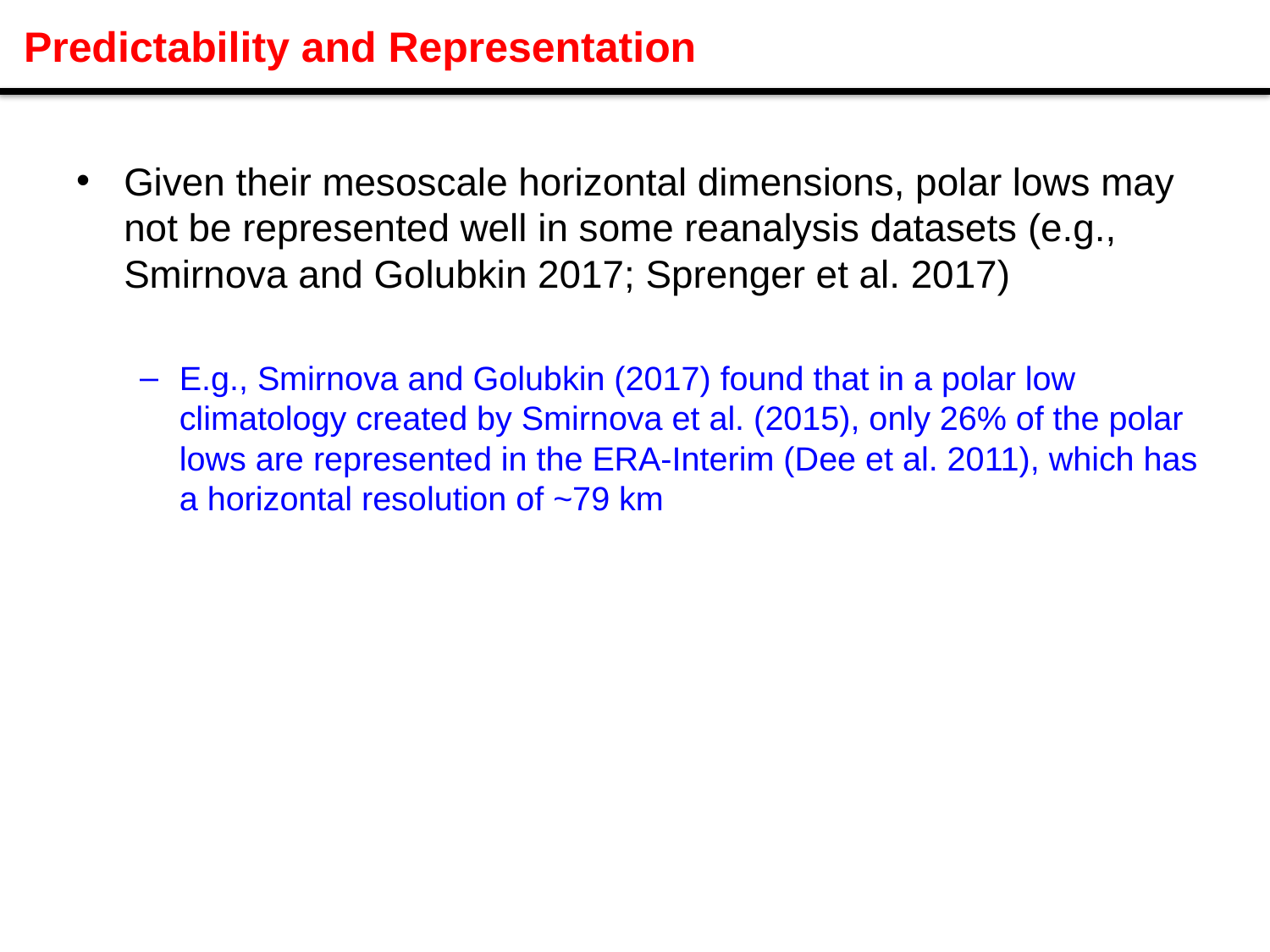

# Predictability and Representation
Given their mesoscale horizontal dimensions, polar lows may not be represented well in some reanalysis datasets (e.g., Smirnova and Golubkin 2017; Sprenger et al. 2017)

E.g., Smirnova and Golubkin (2017) found that in a polar low climatology created by Smirnova et al. (2015), only 26% of the polar lows are represented in the ERA-Interim (Dee et al. 2011), which has a horizontal resolution of ~79 km